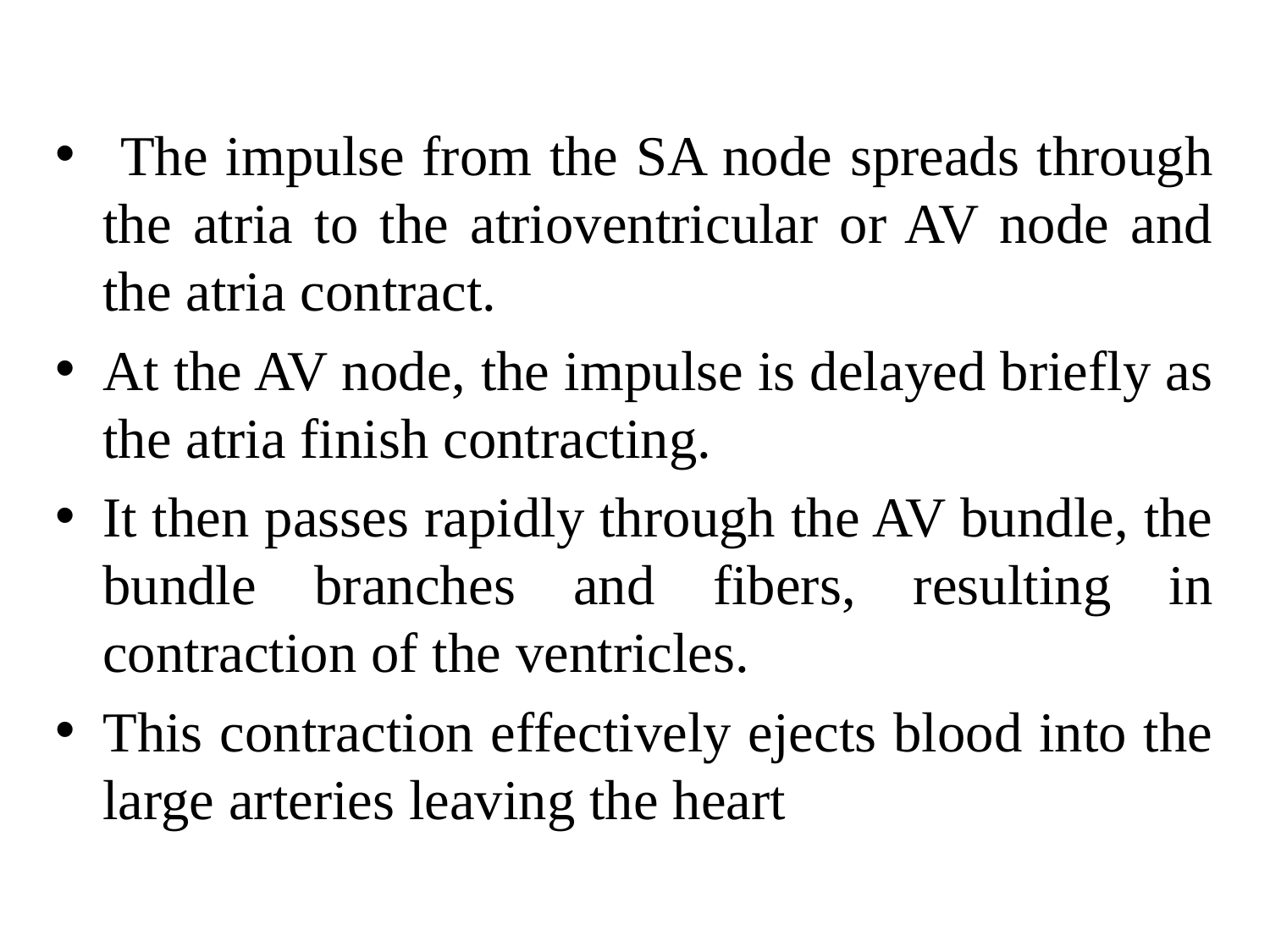

The impulse from the SA node spreads through the atria to the atrioventricular or AV node and the atria contract.
At the AV node, the impulse is delayed briefly as the atria finish contracting.
It then passes rapidly through the AV bundle, the bundle branches and fibers, resulting in contraction of the ventricles.
This contraction effectively ejects blood into the large arteries leaving the heart